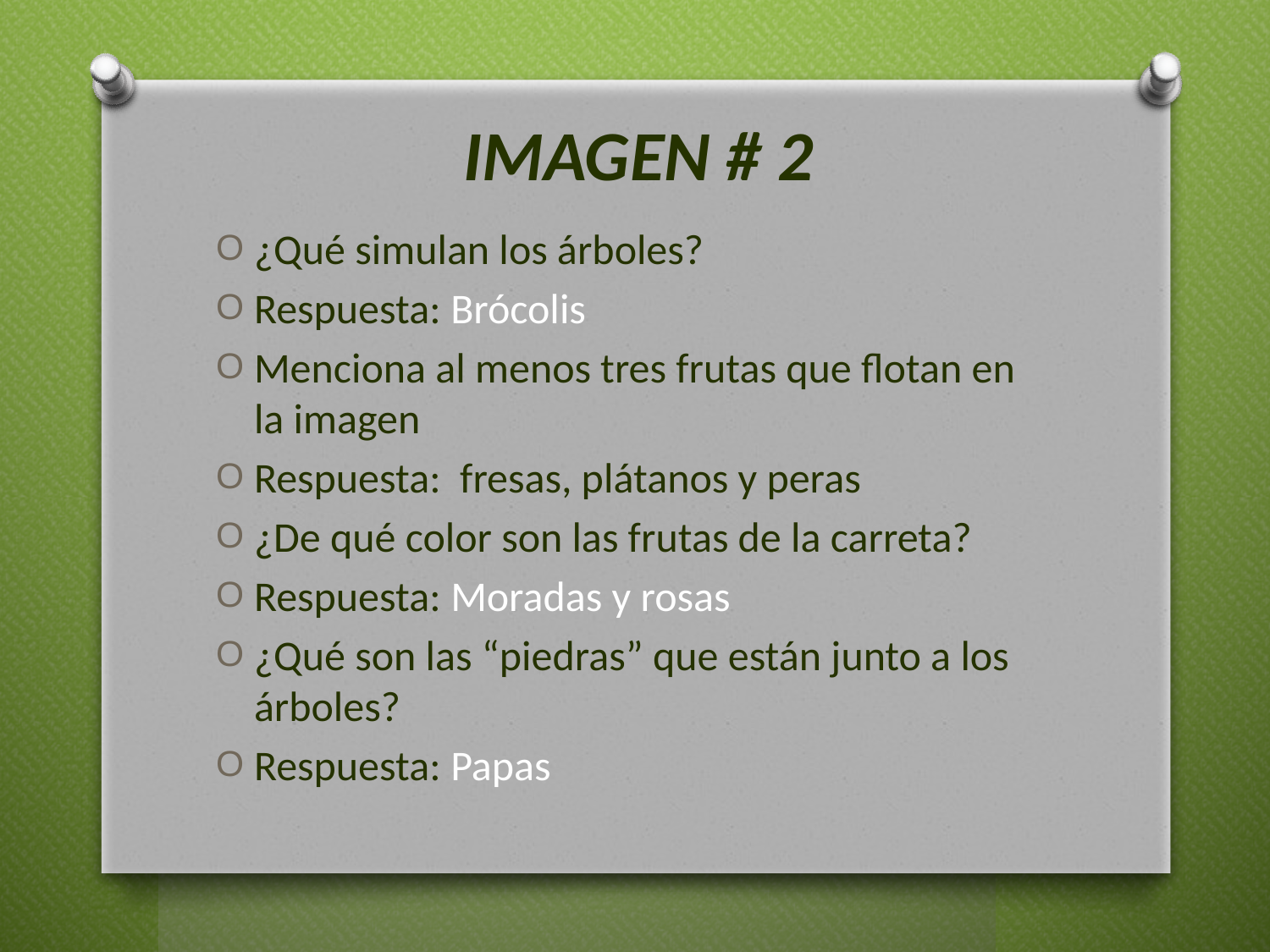

# IMAGEN # 2
¿Qué simulan los árboles?
Respuesta: Brócolis
Menciona al menos tres frutas que flotan en la imagen
Respuesta:  fresas, plátanos y peras
¿De qué color son las frutas de la carreta?
Respuesta: Moradas y rosas
¿Qué son las “piedras” que están junto a los árboles?
Respuesta: Papas